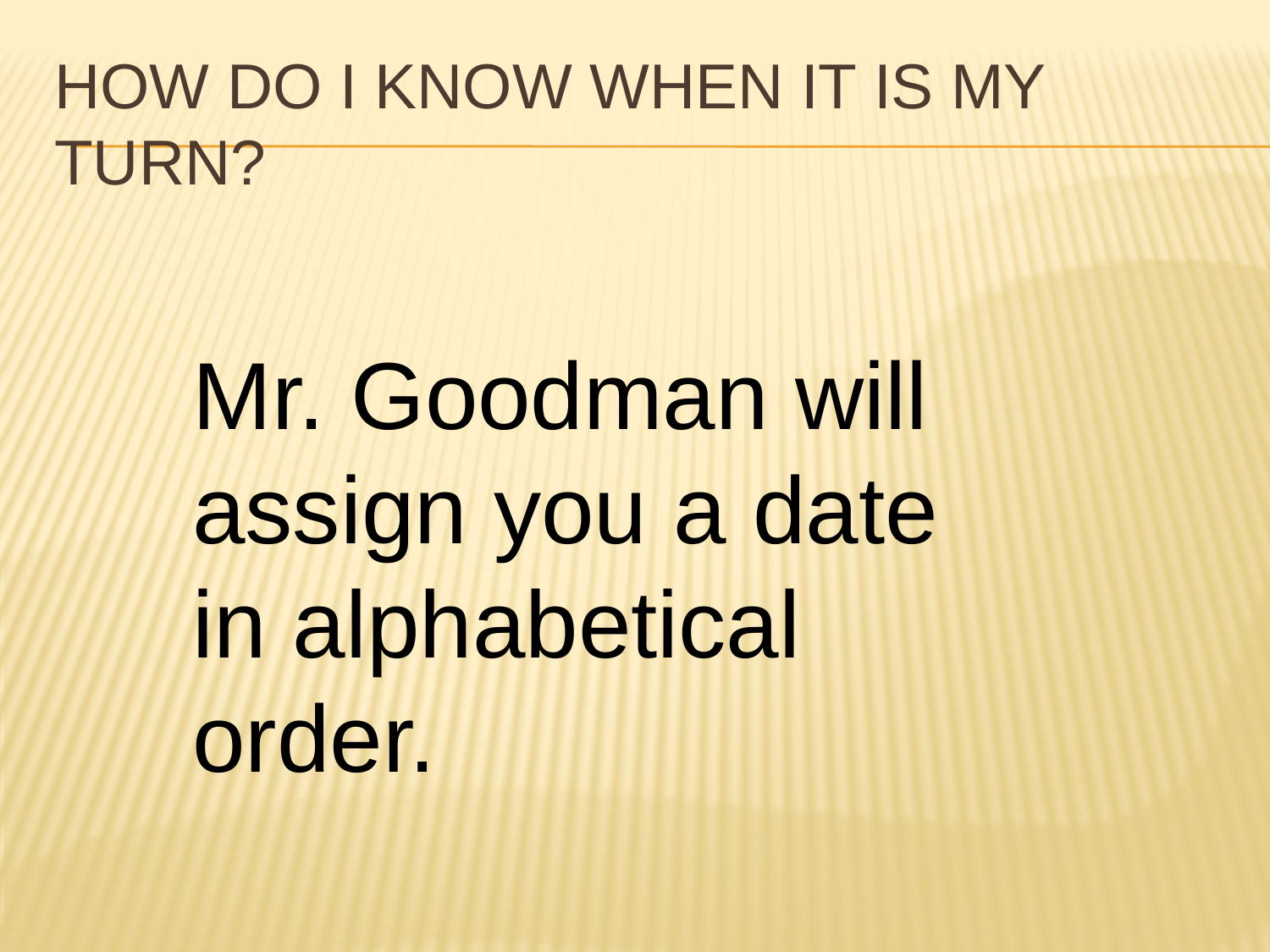

# How do I know when it is my turn?
Mr. Goodman will assign you a date in alphabetical order.